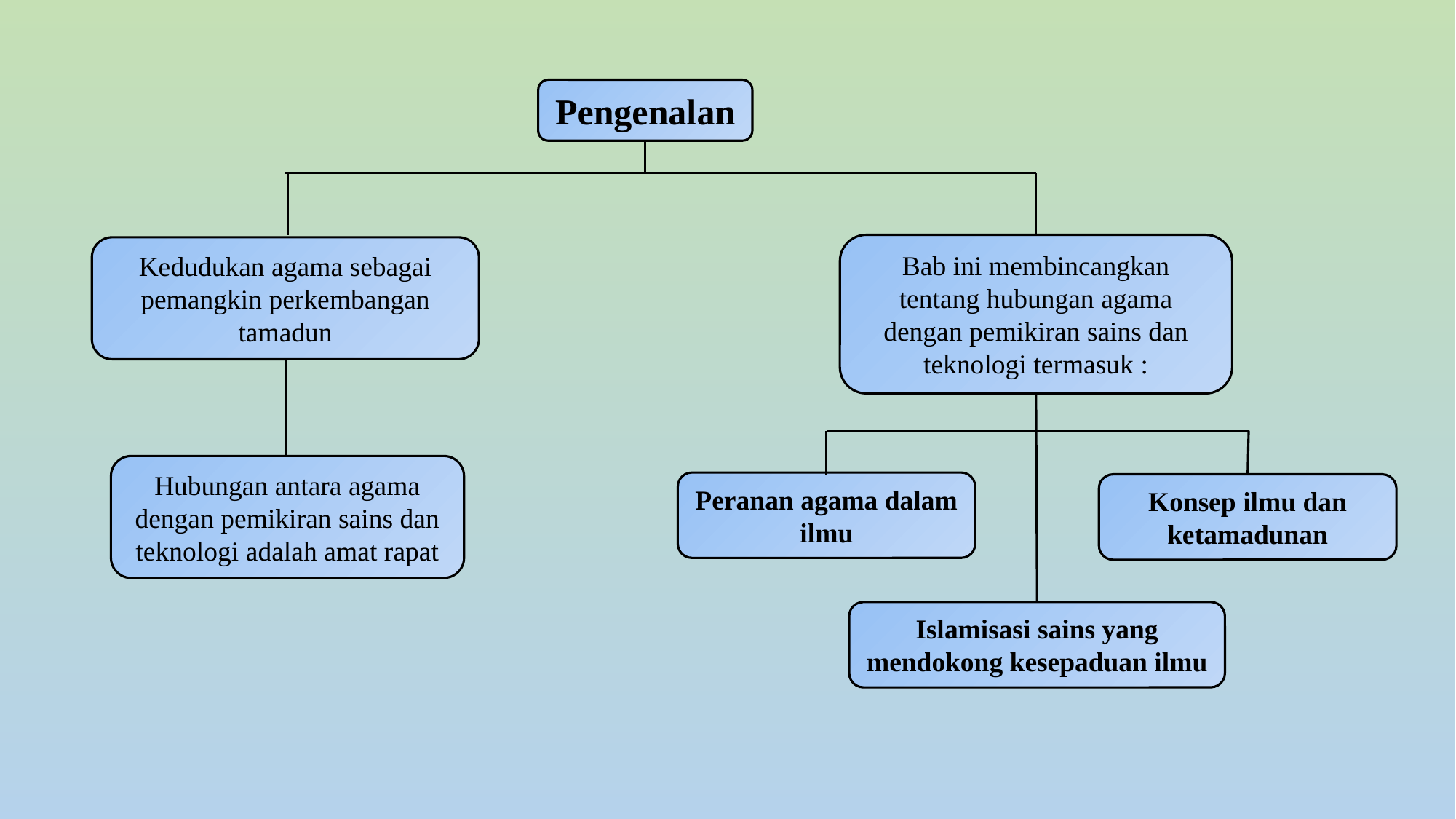

Pengenalan
Bab ini membincangkan tentang hubungan agama dengan pemikiran sains dan teknologi termasuk :
Kedudukan agama sebagai pemangkin perkembangan tamadun
Hubungan antara agama dengan pemikiran sains dan teknologi adalah amat rapat
Peranan agama dalam ilmu
Konsep ilmu dan ketamadunan
Islamisasi sains yang mendokong kesepaduan ilmu